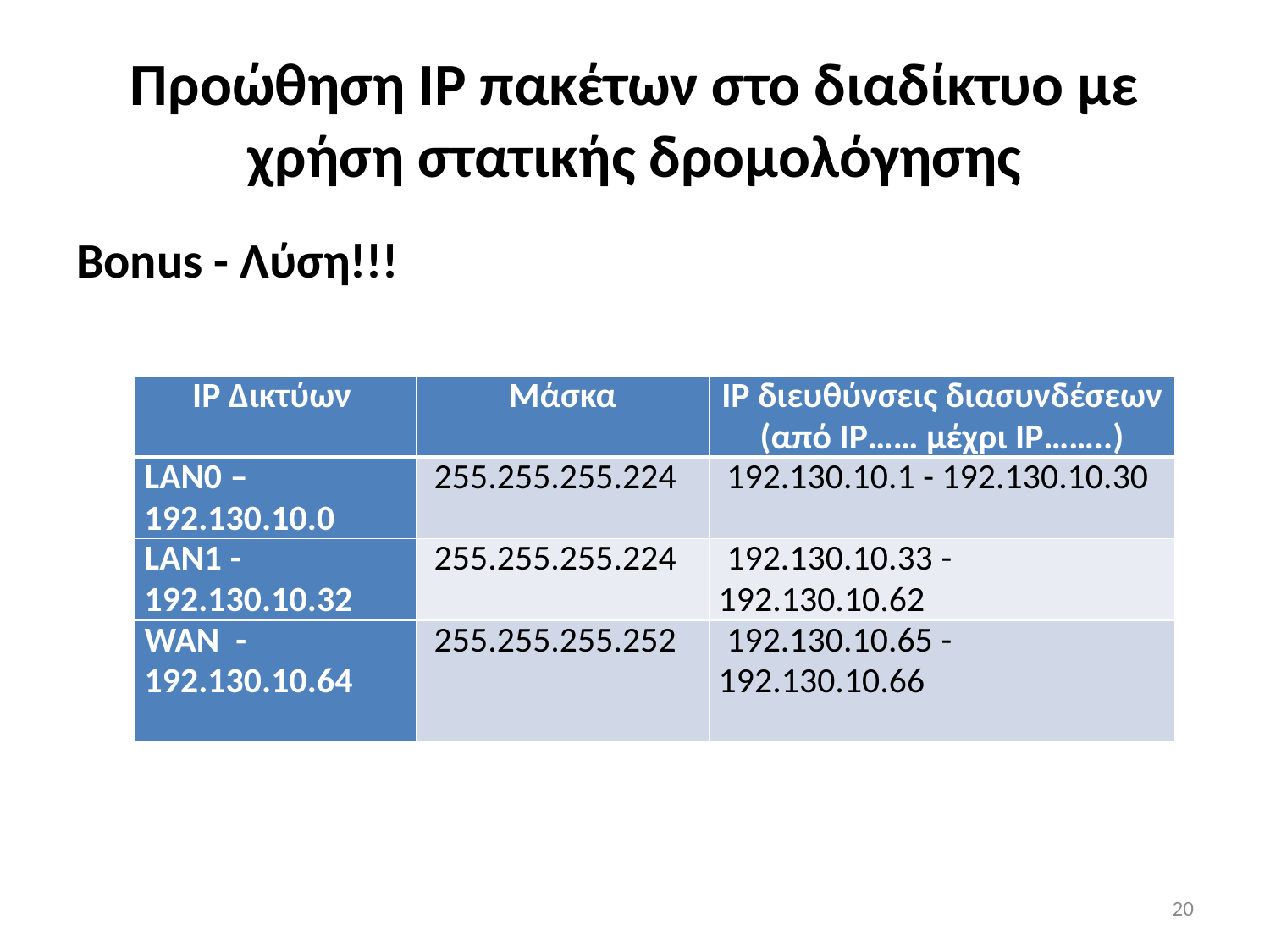

# Προώθηση IP πακέτων στο διαδίκτυο με χρήση στατικής δρομολόγησης
Bonus - Λύση!!!

| IP Δικτύων | Μάσκα | IP διευθύνσεις διασυνδέσεων (από IP…… μέχρι IP……..) |
| --- | --- | --- |
| LAN0 –192.130.10.0 | 255.255.255.224 | 192.130.10.1 - 192.130.10.30 |
| LAN1 - 192.130.10.32 | 255.255.255.224 | 192.130.10.33 - 192.130.10.62 |
| WAN - 192.130.10.64 | 255.255.255.252 | 192.130.10.65 - 192.130.10.66 |
20